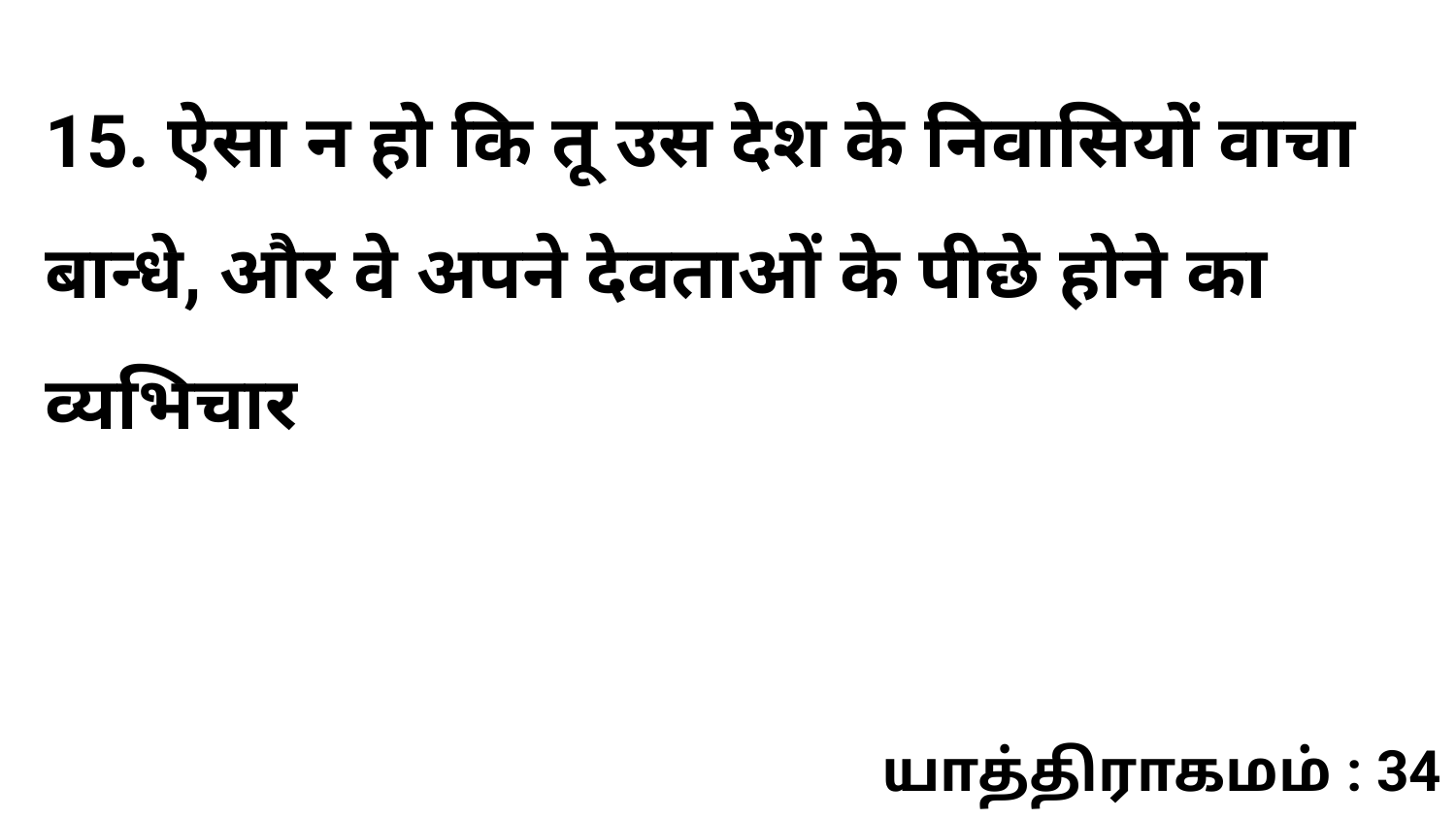

15. ऐसा न हो कि तू उस देश के निवासियों वाचा बान्धे, और वे अपने देवताओं के पीछे होने का व्यभिचार
யாத்திராகமம் : 34